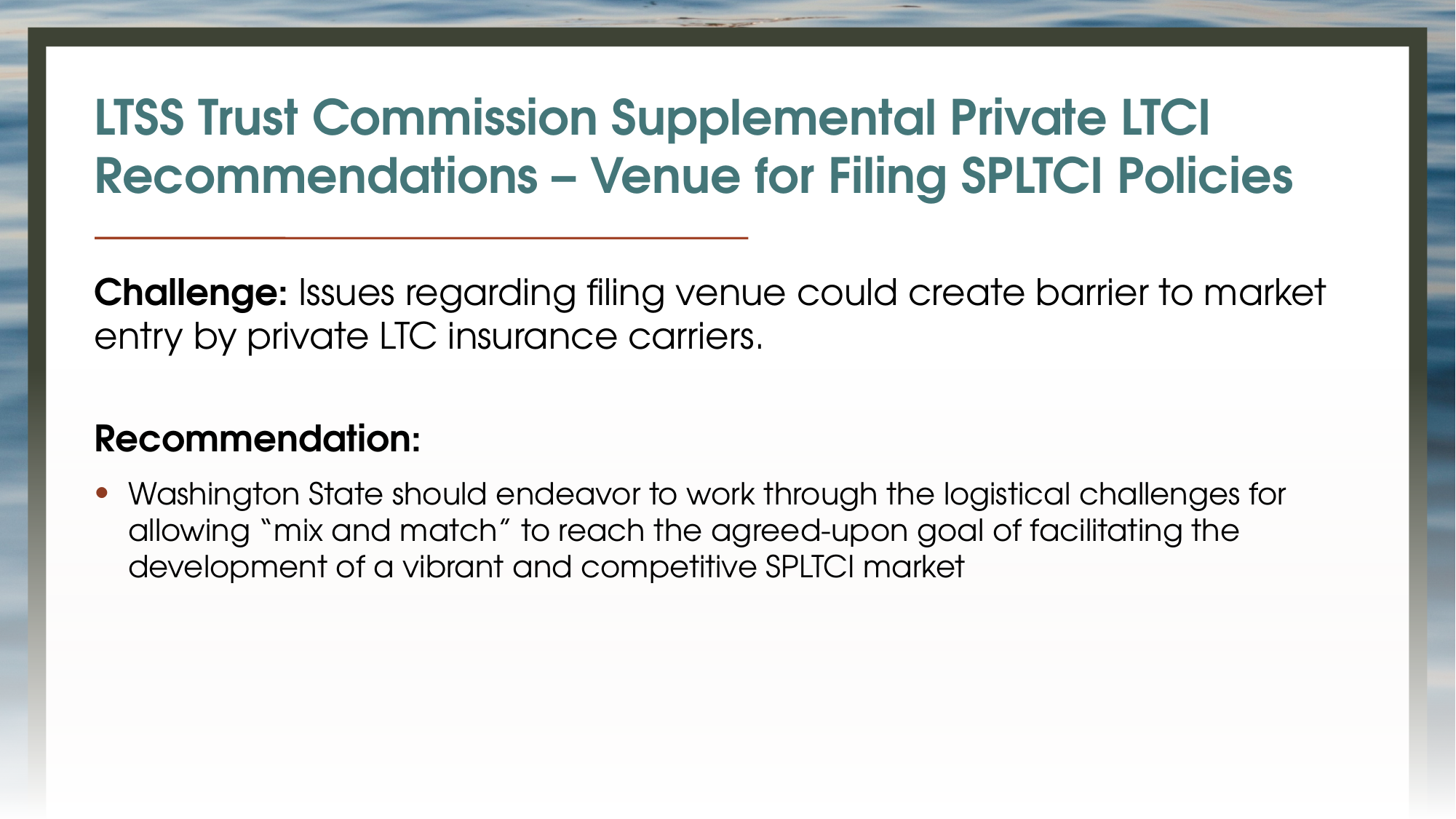

LTSS Trust Commission Supplemental Private LTCI Recommendations – Venue for Filing SPLTCI Policies
Challenge: Issues regarding filing venue could create barrier to market entry by private LTC insurance carriers.
Recommendation:
Washington State should endeavor to work through the logistical challenges for allowing “mix and match” to reach the agreed-upon goal of facilitating the development of a vibrant and competitive SPLTCI market